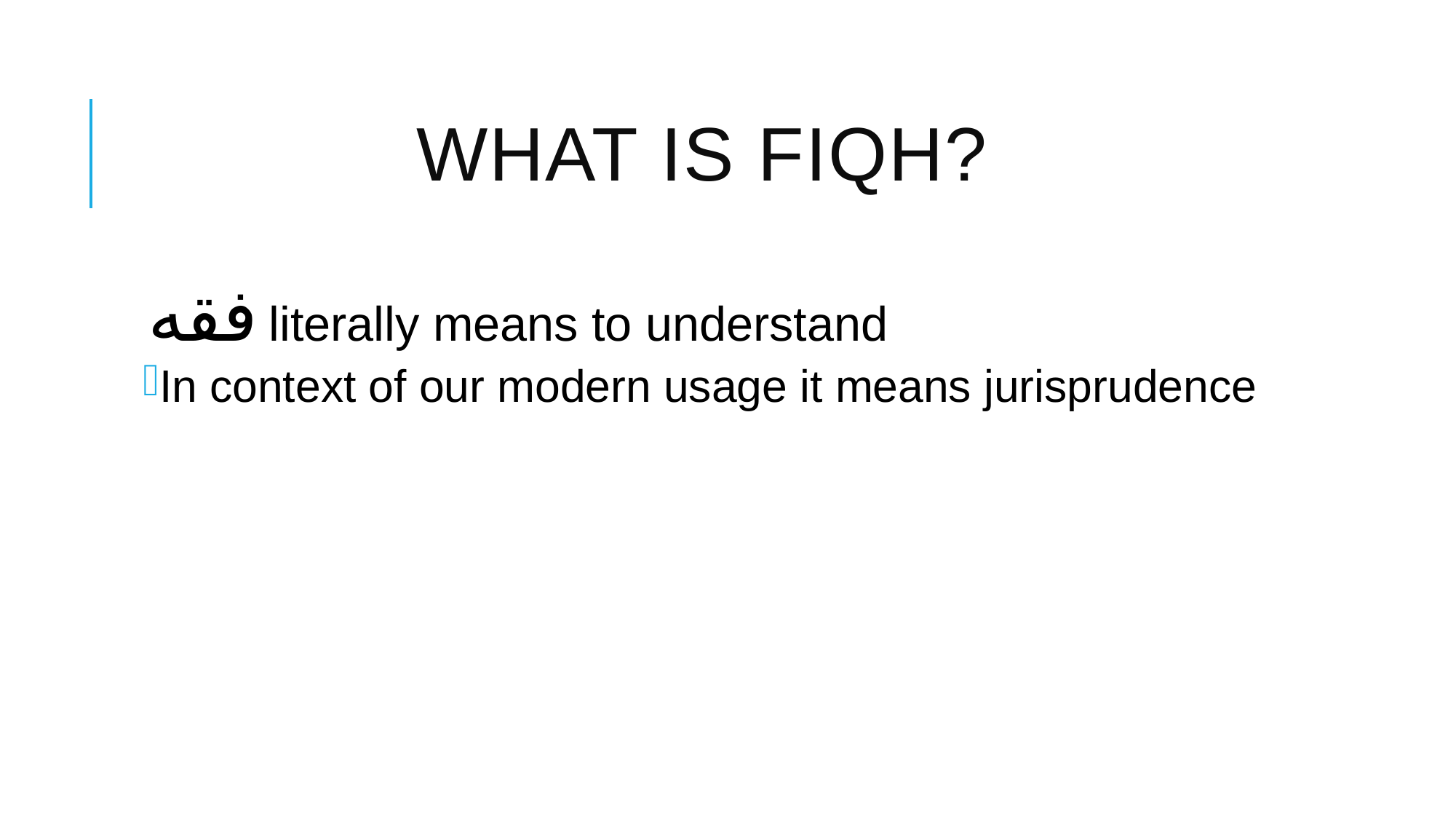

# What is Fiqh?
فقه literally means to understand
In context of our modern usage it means jurisprudence